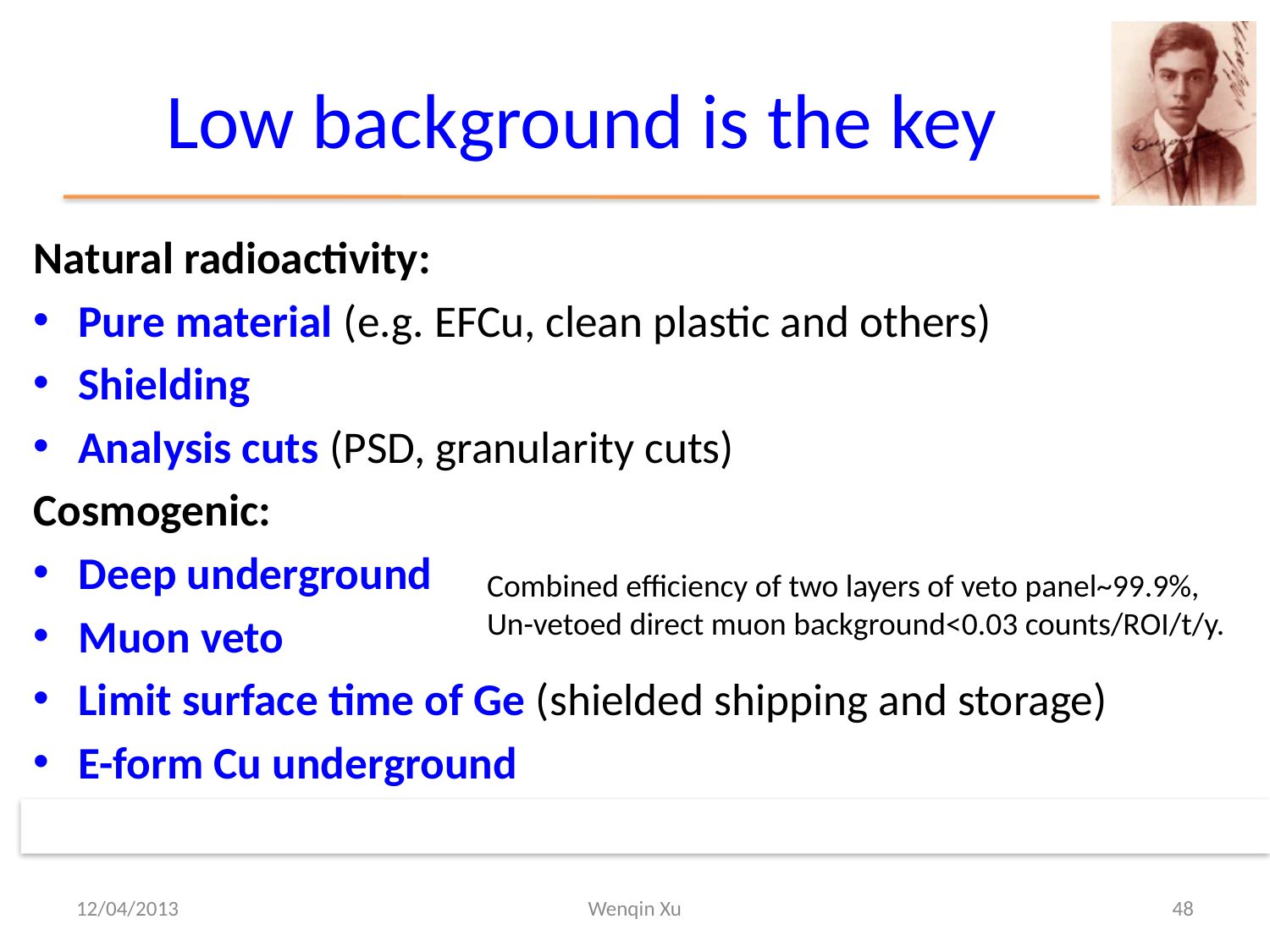

# Low background is the key
Natural radioactivity:
Pure material (e.g. EFCu, clean plastic and others)
Shielding
Analysis cuts (PSD, granularity cuts)
Cosmogenic:
Deep underground
Muon veto
Limit surface time of Ge (shielded shipping and storage)
E-form Cu underground
Analysis cuts 68Ge tag Single-Site Time Correlation Cut

Combined efficiency of two layers of veto panel~99.9%,
Un-vetoed direct muon background<0.03 counts/ROI/t/y.

12/04/2013
Wenqin Xu
48